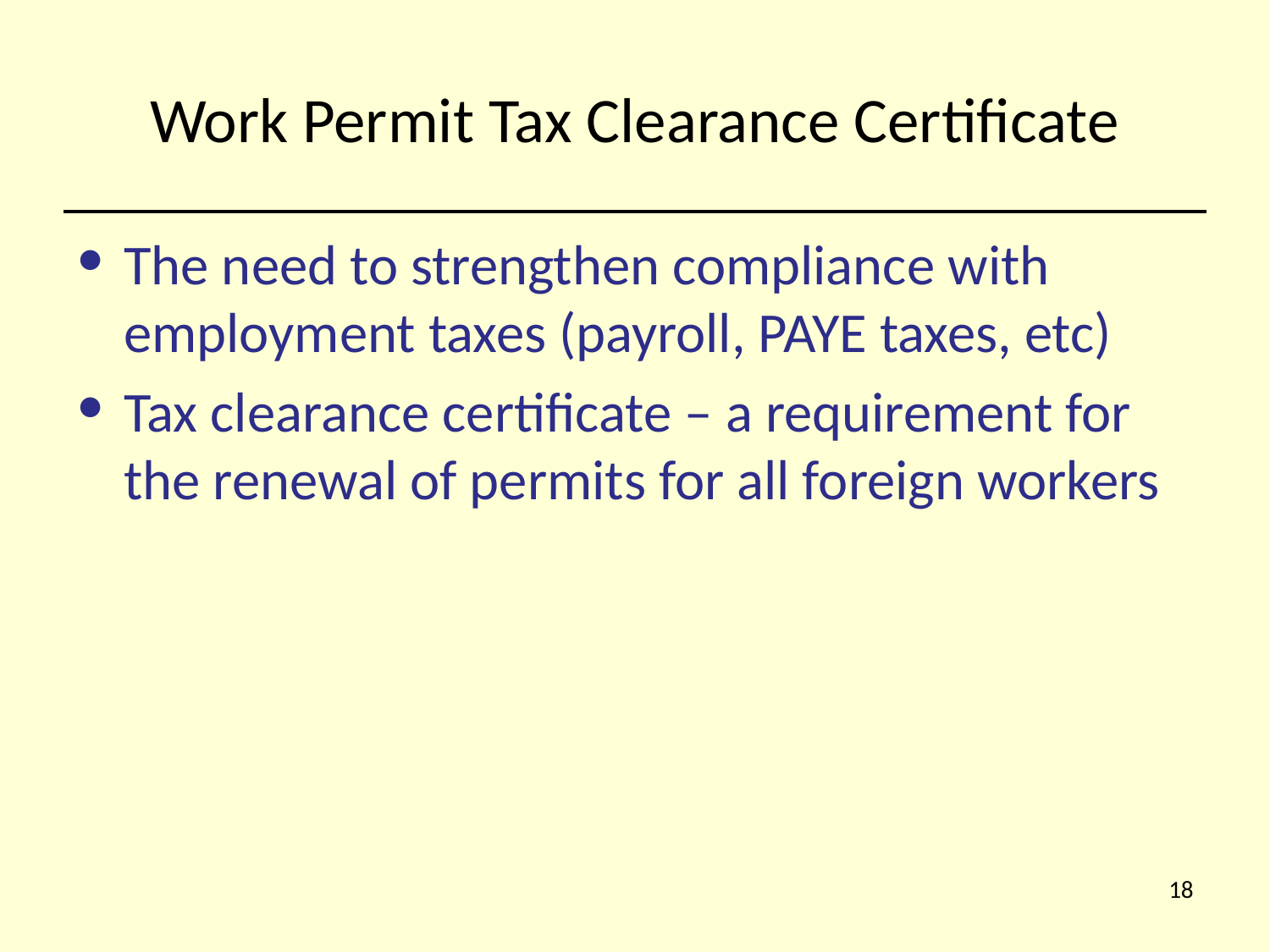

# Work Permit Tax Clearance Certificate
The need to strengthen compliance with employment taxes (payroll, PAYE taxes, etc)
Tax clearance certificate – a requirement for the renewal of permits for all foreign workers

18